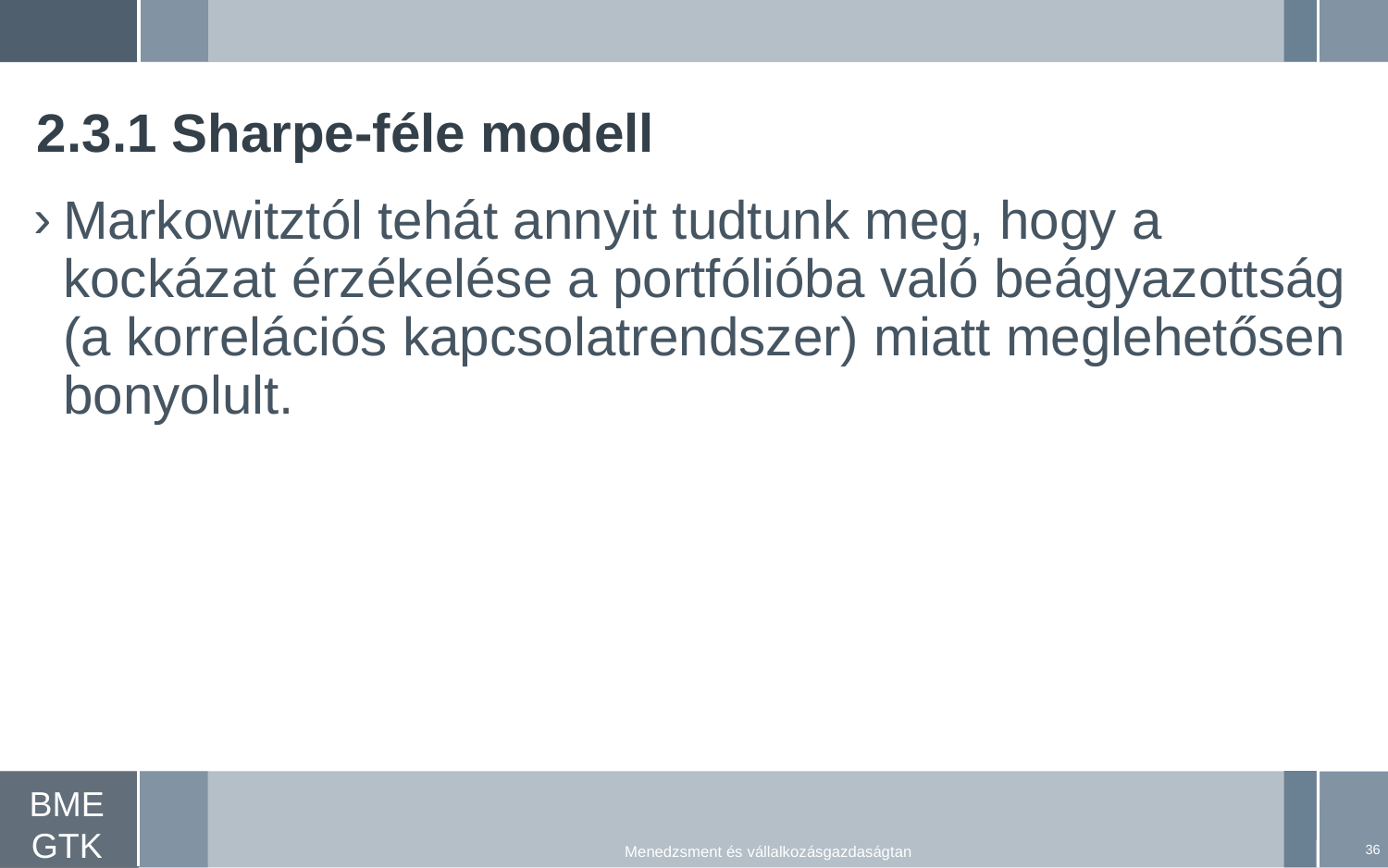

# 2.3.1 Sharpe-féle modell
Markowitztól tehát annyit tudtunk meg, hogy a kockázat érzékelése a portfólióba való beágyazottság (a korrelációs kapcsolatrendszer) miatt meglehetősen bonyolult.

36
Menedzsment és vállalkozásgazdaságtan